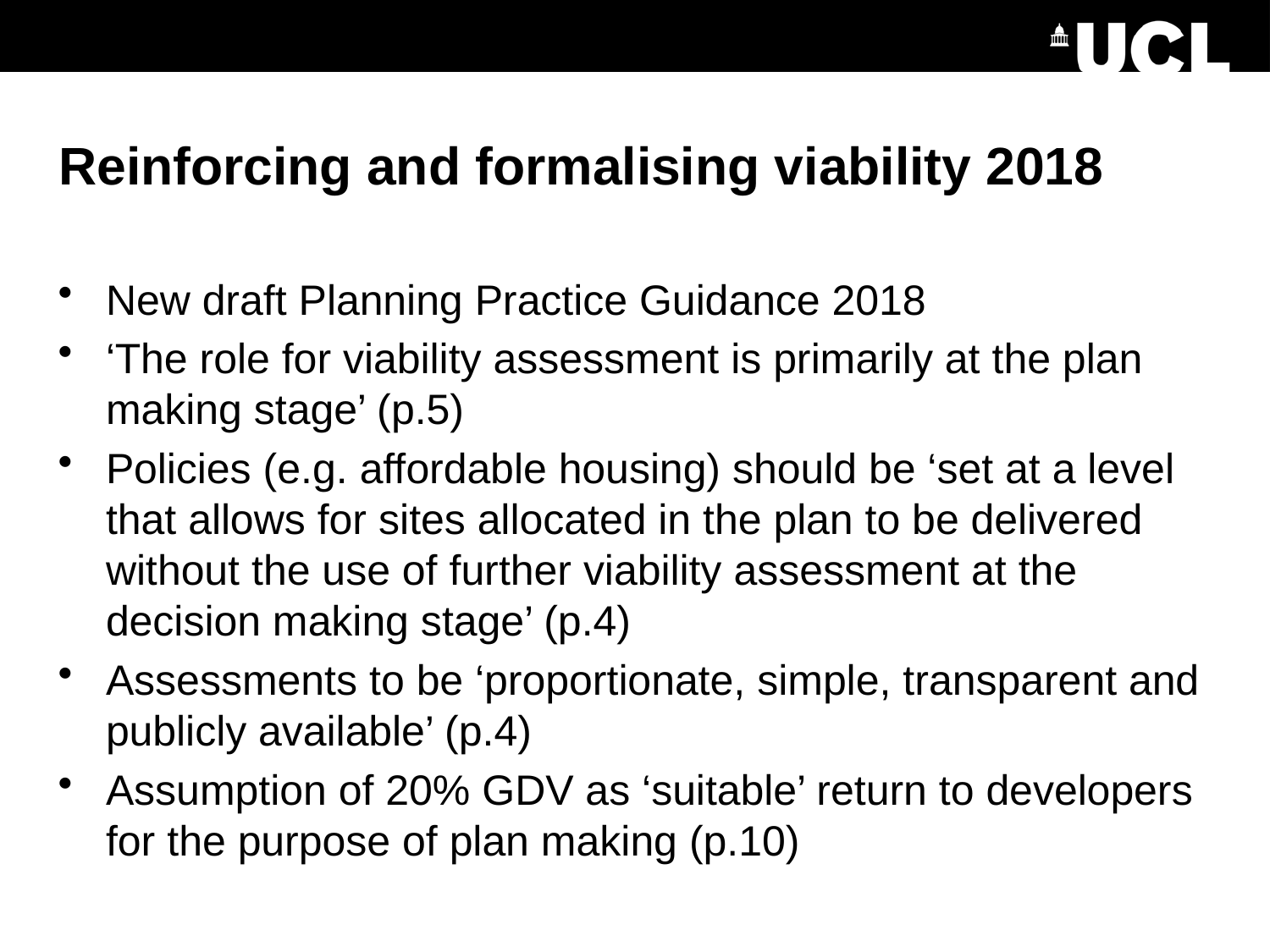

# Reinforcing and formalising viability 2018
New draft Planning Practice Guidance 2018
‘The role for viability assessment is primarily at the plan making stage’ (p.5)
Policies (e.g. affordable housing) should be ‘set at a level that allows for sites allocated in the plan to be delivered without the use of further viability assessment at the decision making stage’ (p.4)
Assessments to be ‘proportionate, simple, transparent and publicly available’ (p.4)
Assumption of 20% GDV as ‘suitable’ return to developers for the purpose of plan making (p.10)